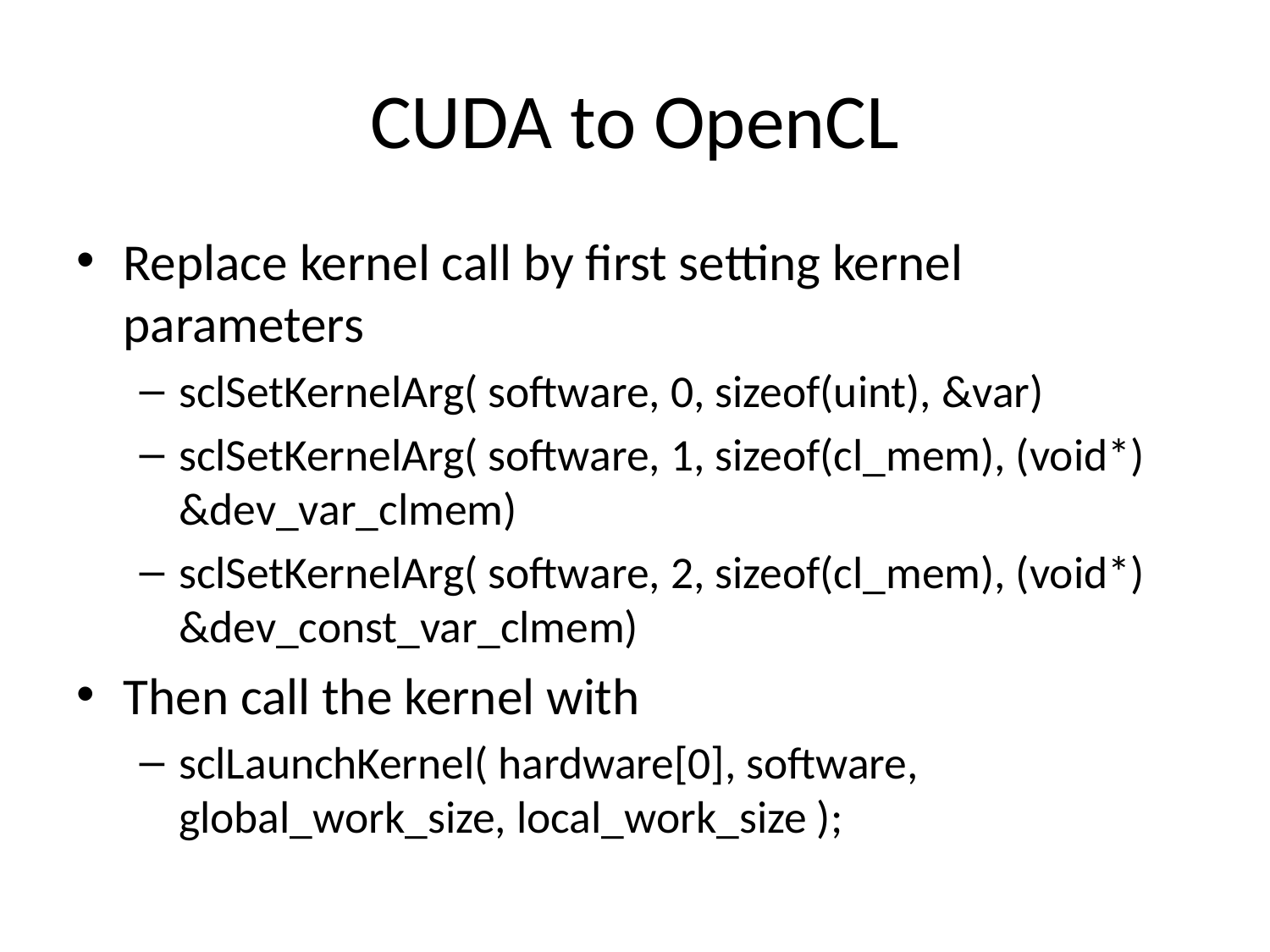

# CUDA to OpenCL
Replace kernel call by first setting kernel parameters
sclSetKernelArg( software, 0, sizeof(uint), &var)
sclSetKernelArg( software, 1, sizeof(cl_mem), (void*) &dev_var_clmem)
sclSetKernelArg( software, 2, sizeof(cl_mem), (void*) &dev_const_var_clmem)
Then call the kernel with
sclLaunchKernel( hardware[0], software, global_work_size, local_work_size );